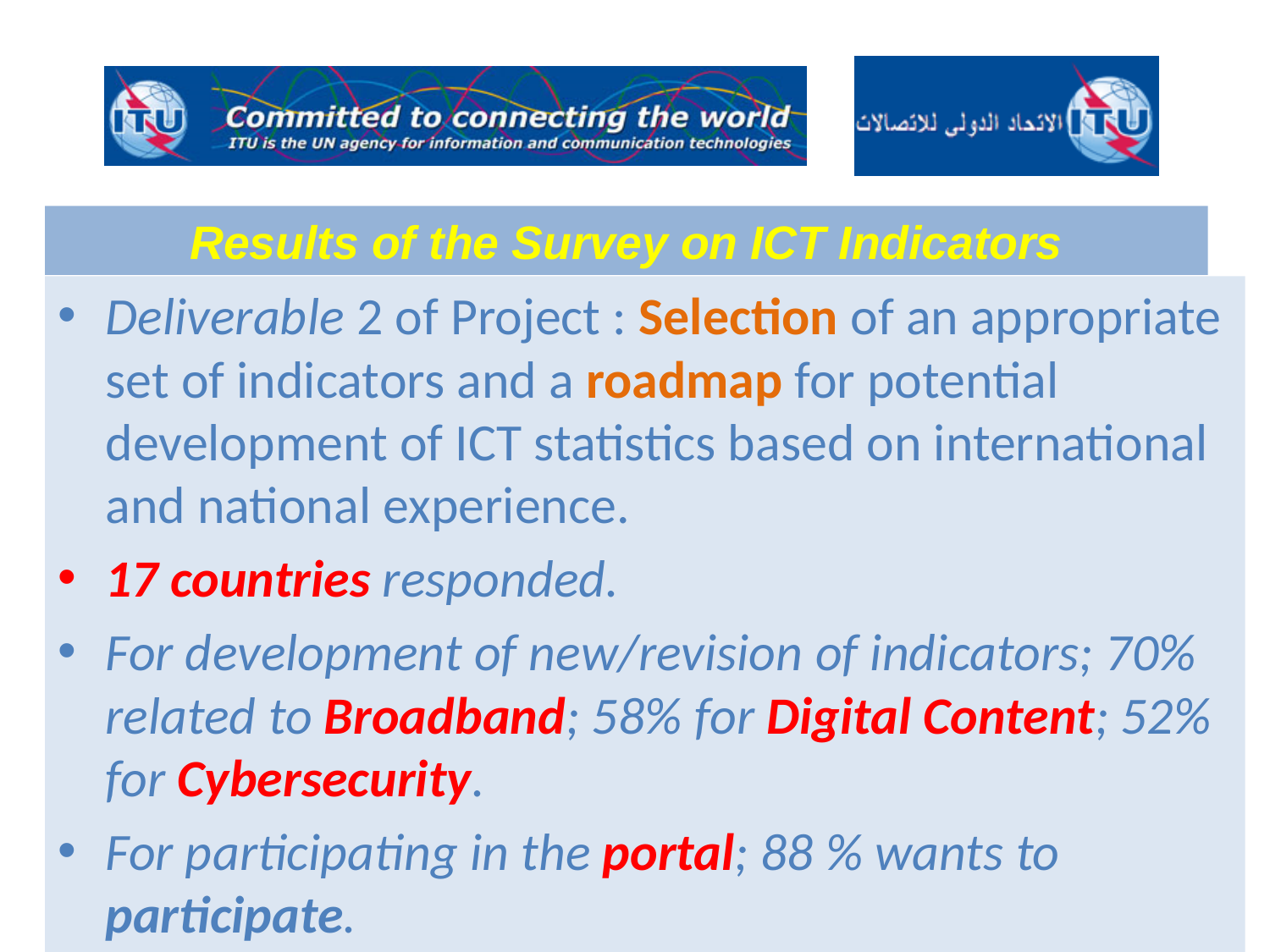

#
Results of the Survey on ICT Indicators
Deliverable 2 of Project : Selection of an appropriate set of indicators and a roadmap for potential development of ICT statistics based on international and national experience.
17 countries responded.
For development of new/revision of indicators; 70% related to Broadband; 58% for Digital Content; 52% for Cybersecurity.
For participating in the portal; 88 % wants to participate.